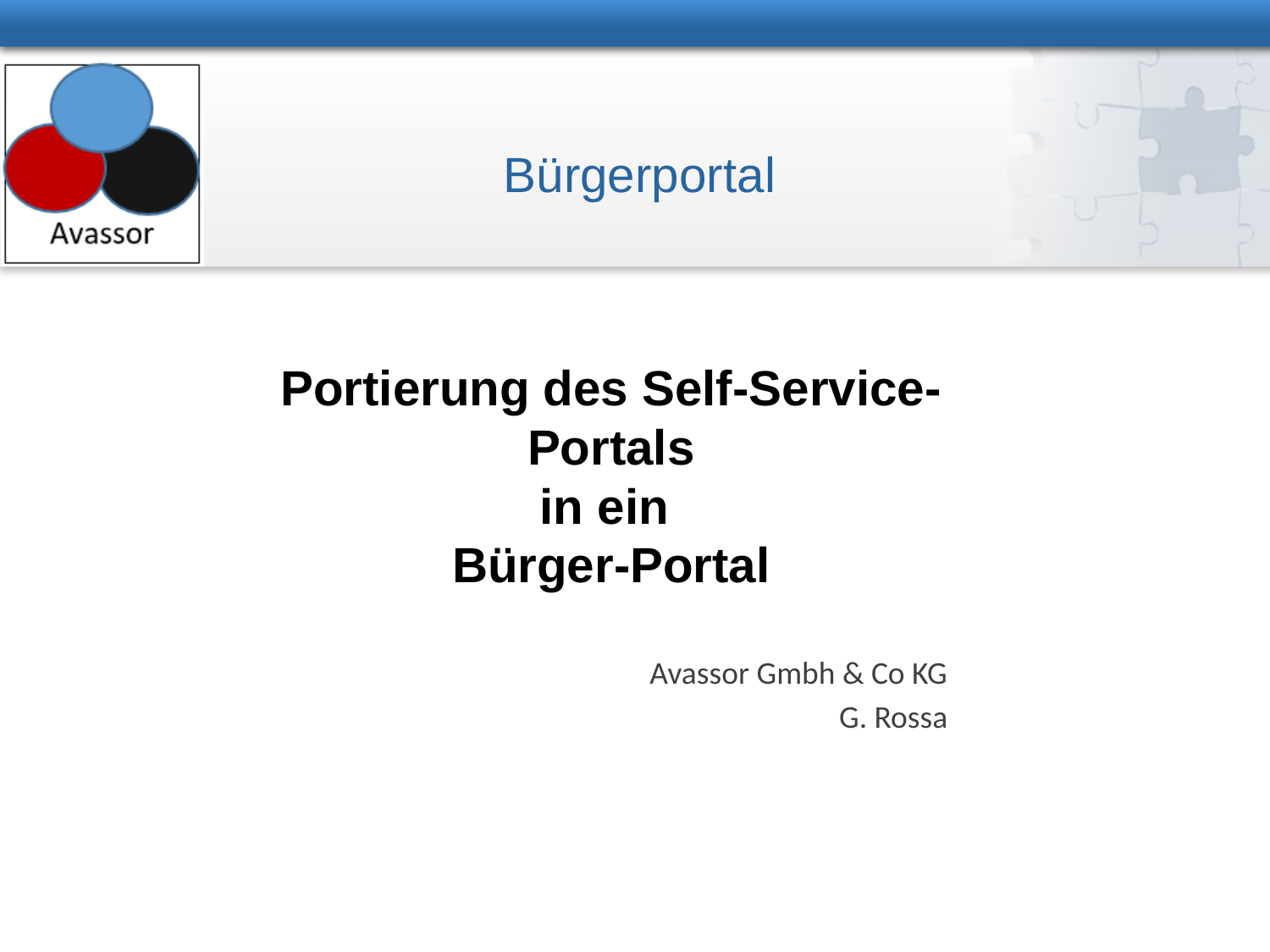

Bürgerportal
# Portierung des Self-Service-Portals in ein Bürger-Portal
Avassor Gmbh & Co KG
G. Rossa